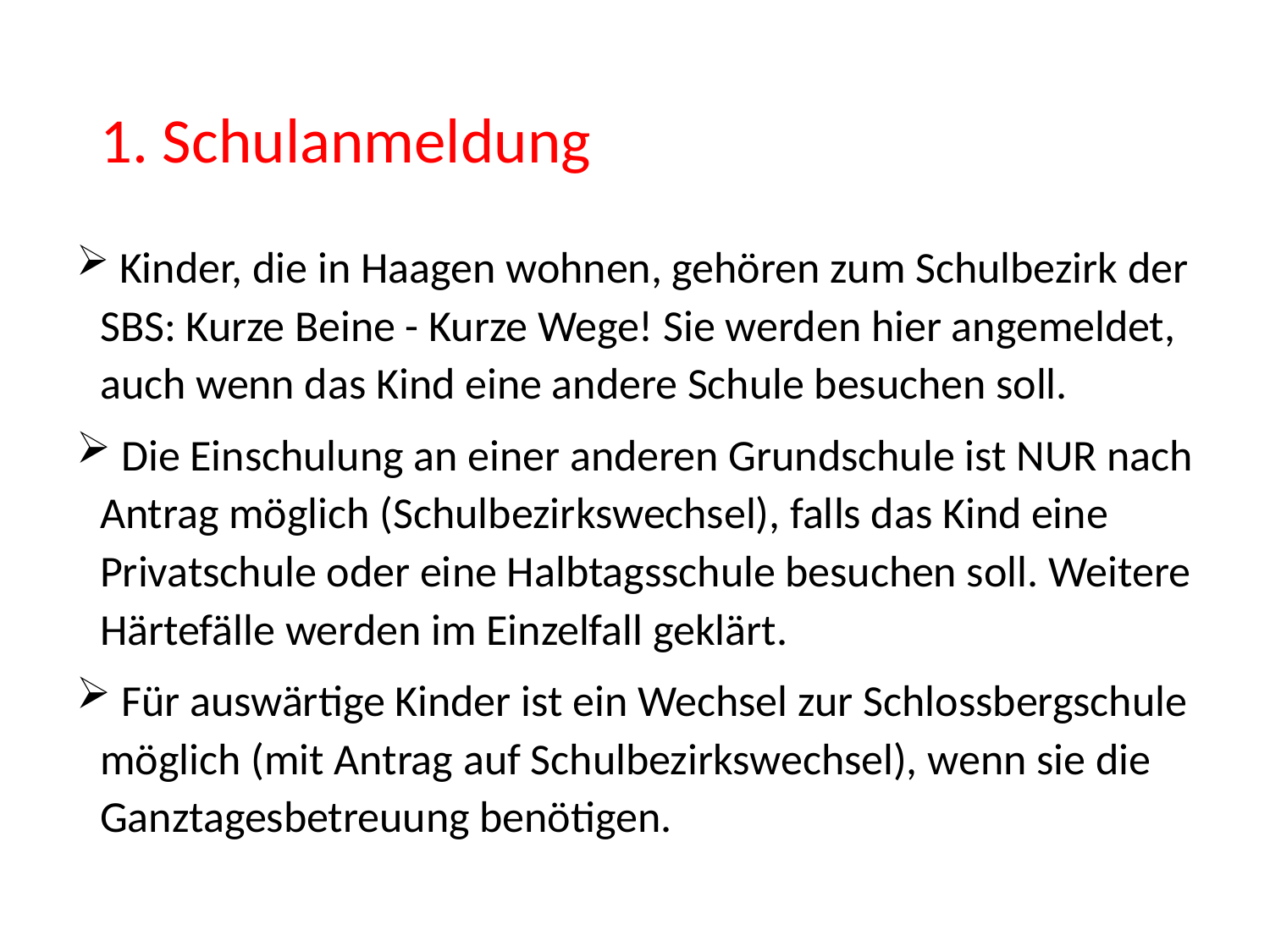

# 1. Schulanmeldung
 Kinder, die in Haagen wohnen, gehören zum Schulbezirk der SBS: Kurze Beine - Kurze Wege! Sie werden hier angemeldet, auch wenn das Kind eine andere Schule besuchen soll.
 Die Einschulung an einer anderen Grundschule ist NUR nach Antrag möglich (Schulbezirkswechsel), falls das Kind eine Privatschule oder eine Halbtagsschule besuchen soll. Weitere Härtefälle werden im Einzelfall geklärt.
 Für auswärtige Kinder ist ein Wechsel zur Schlossbergschule möglich (mit Antrag auf Schulbezirkswechsel), wenn sie die Ganztagesbetreuung benötigen.